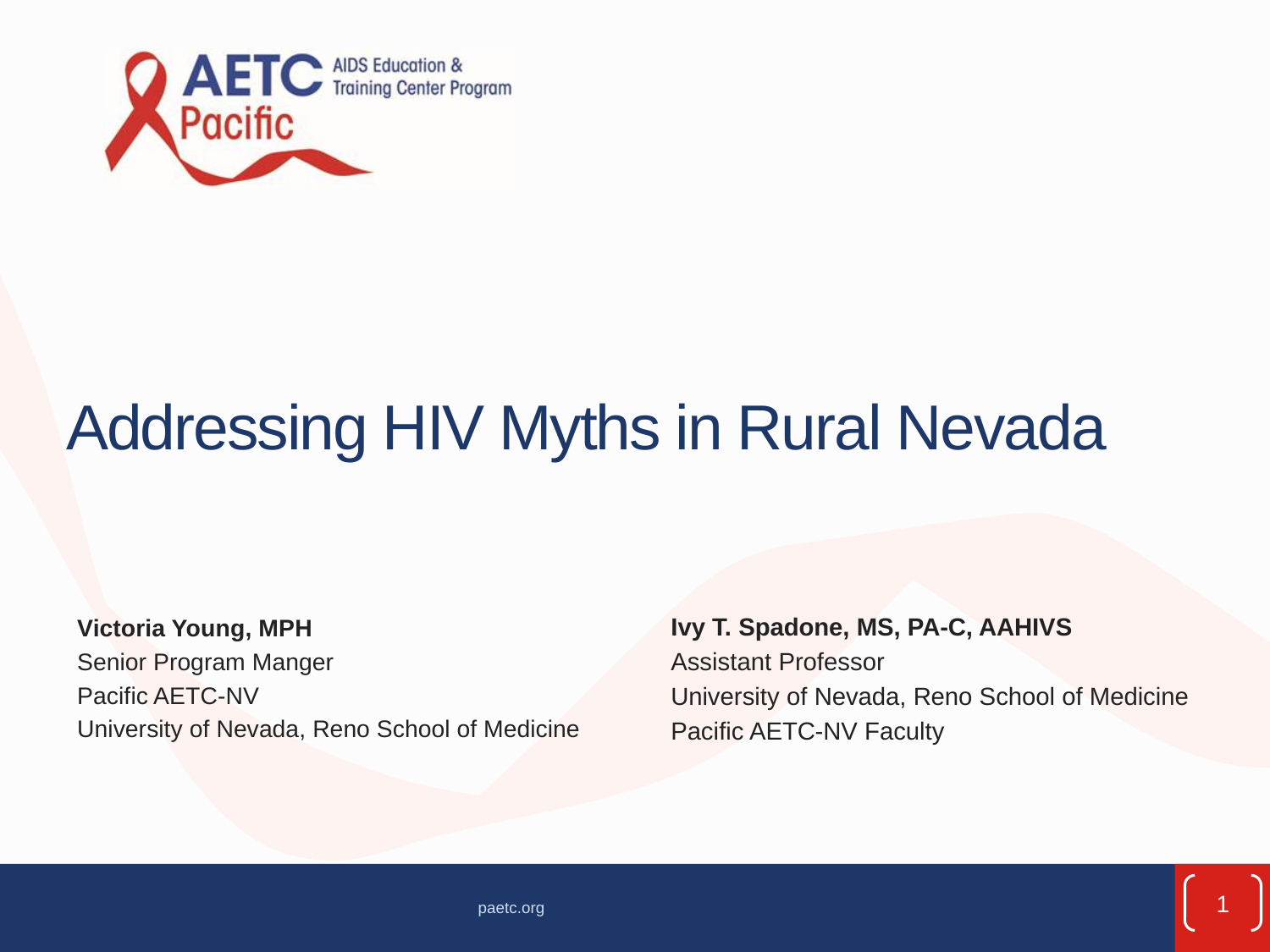

# Addressing HIV Myths in Rural Nevada
Victoria Young, MPH
Senior Program Manger
Pacific AETC-NV
University of Nevada, Reno School of Medicine

Ivy T. Spadone, MS, PA-C, AAHIVS
Assistant Professor
University of Nevada, Reno School of Medicine
Pacific AETC-NV Faculty
1
paetc.org